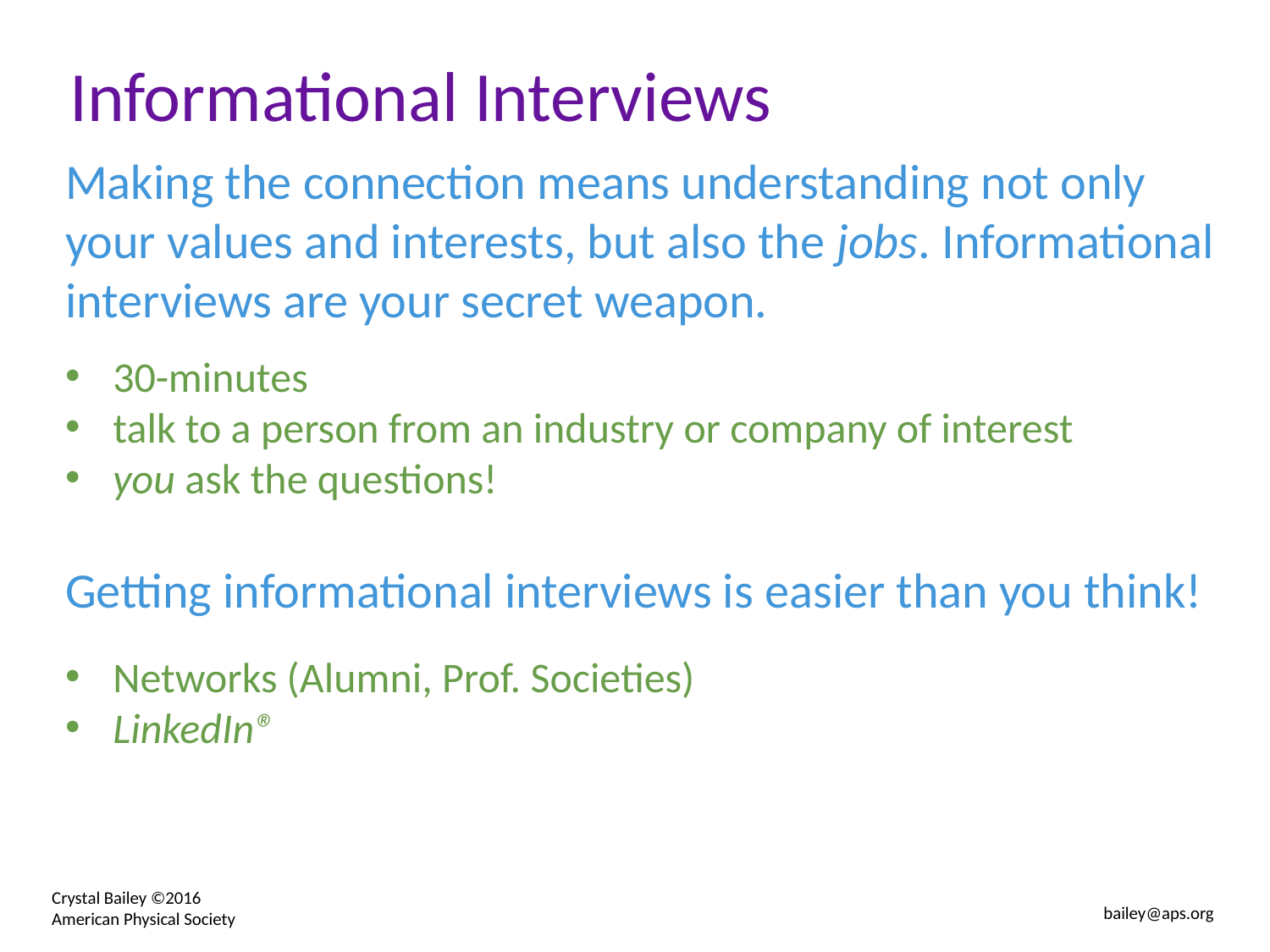

Informational Interviews
Making the connection means understanding not only your values and interests, but also the jobs. Informational interviews are your secret weapon.
30-minutes
talk to a person from an industry or company of interest
you ask the questions!
Getting informational interviews is easier than you think!
Networks (Alumni, Prof. Societies)
LinkedIn®